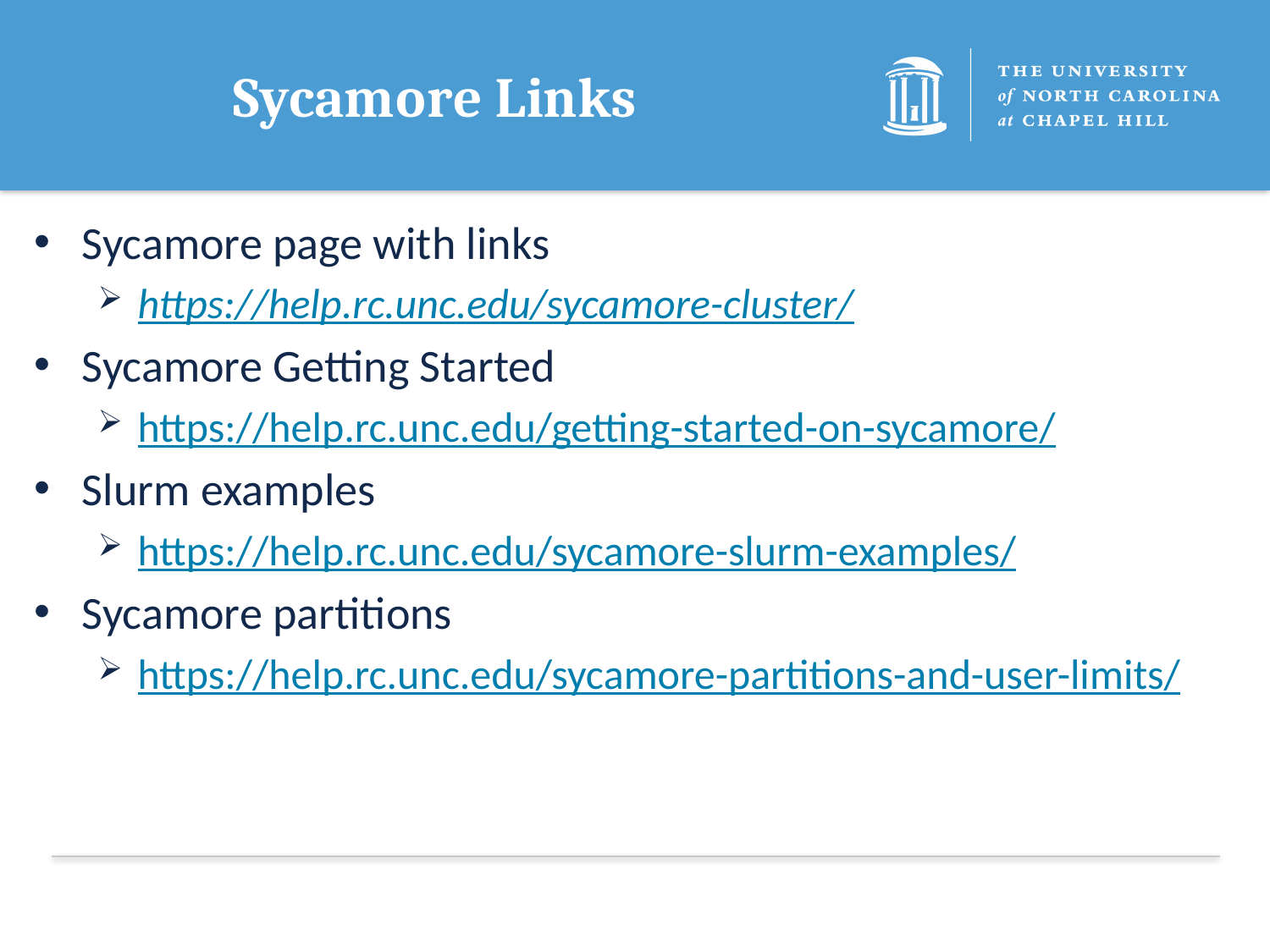

# Sycamore Links
Sycamore page with links
https://help.rc.unc.edu/sycamore-cluster/
Sycamore Getting Started
https://help.rc.unc.edu/getting-started-on-sycamore/
Slurm examples
https://help.rc.unc.edu/sycamore-slurm-examples/
Sycamore partitions
https://help.rc.unc.edu/sycamore-partitions-and-user-limits/